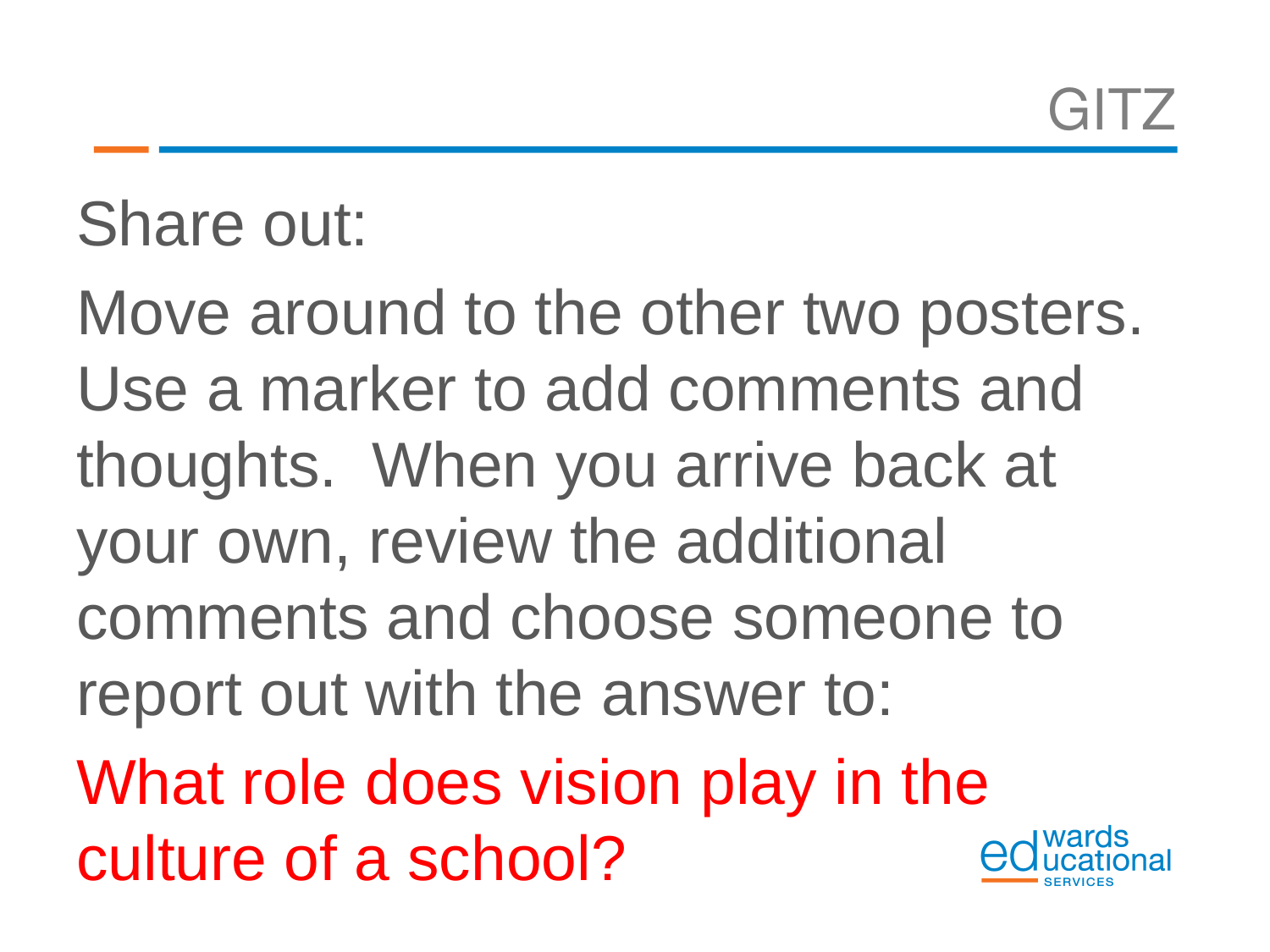

# GITZ
Share out:
Move around to the other two posters.  Use a marker to add comments and thoughts.  When you arrive back at your own, review the additional comments and choose someone to report out with the answer to:
What role does vision play in the culture of a school?